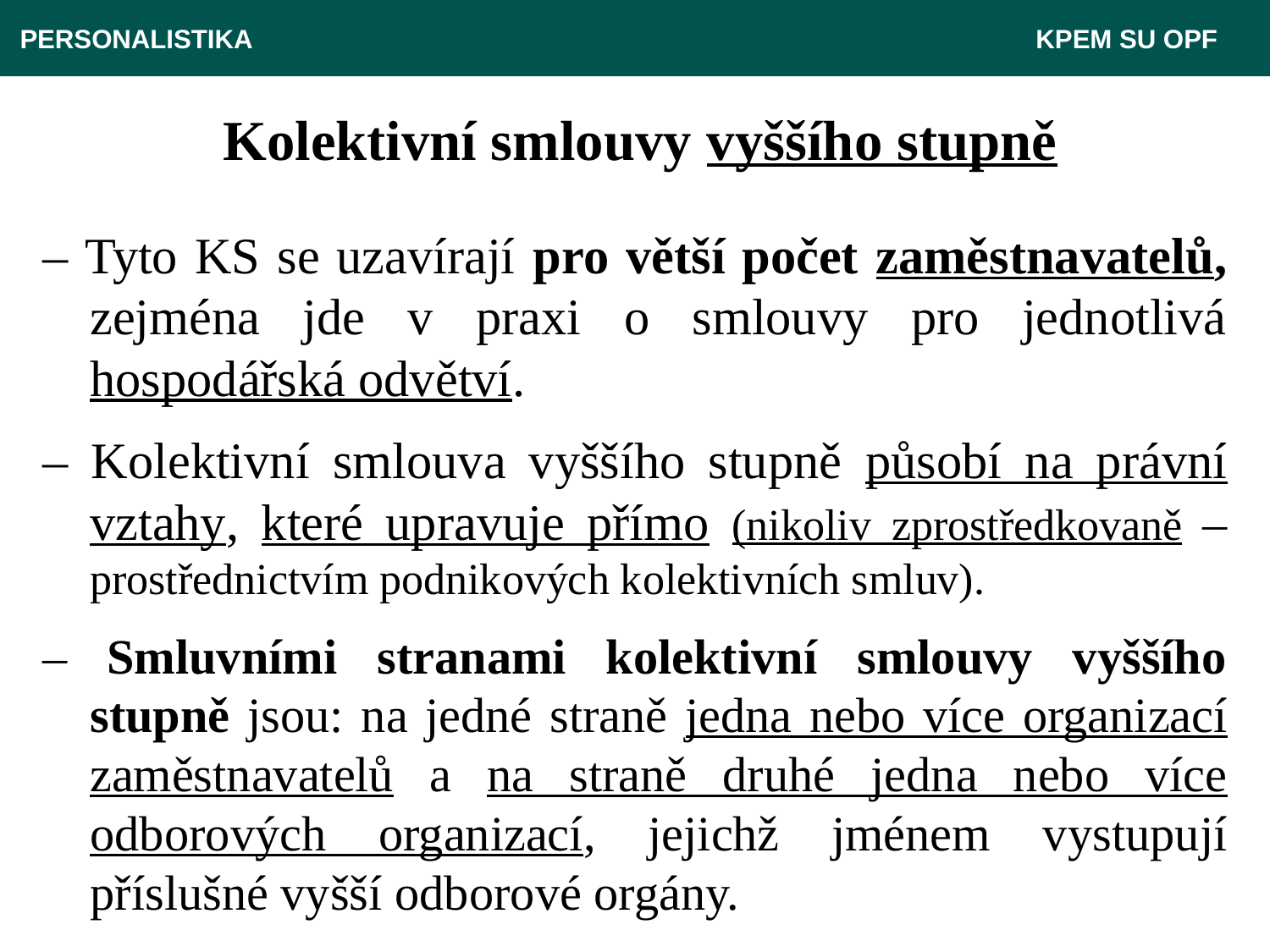

PERSONALISTIKA 	       						 KPEM SU OPF
# Kolektivní smlouvy vyššího stupně
– Tyto KS se uzavírají pro větší počet zaměstnavatelů, zejména jde v praxi o smlouvy pro jednotlivá hospodářská odvětví.
– Kolektivní smlouva vyššího stupně působí na právní vztahy, které upravuje přímo (nikoliv zprostředkovaně – prostřednictvím podnikových kolektivních smluv).
– Smluvními stranami kolektivní smlouvy vyššího stupně jsou: na jedné straně jedna nebo více organizací zaměstnavatelů a na straně druhé jedna nebo více odborových organizací, jejichž jménem vystupují příslušné vyšší odborové orgány.